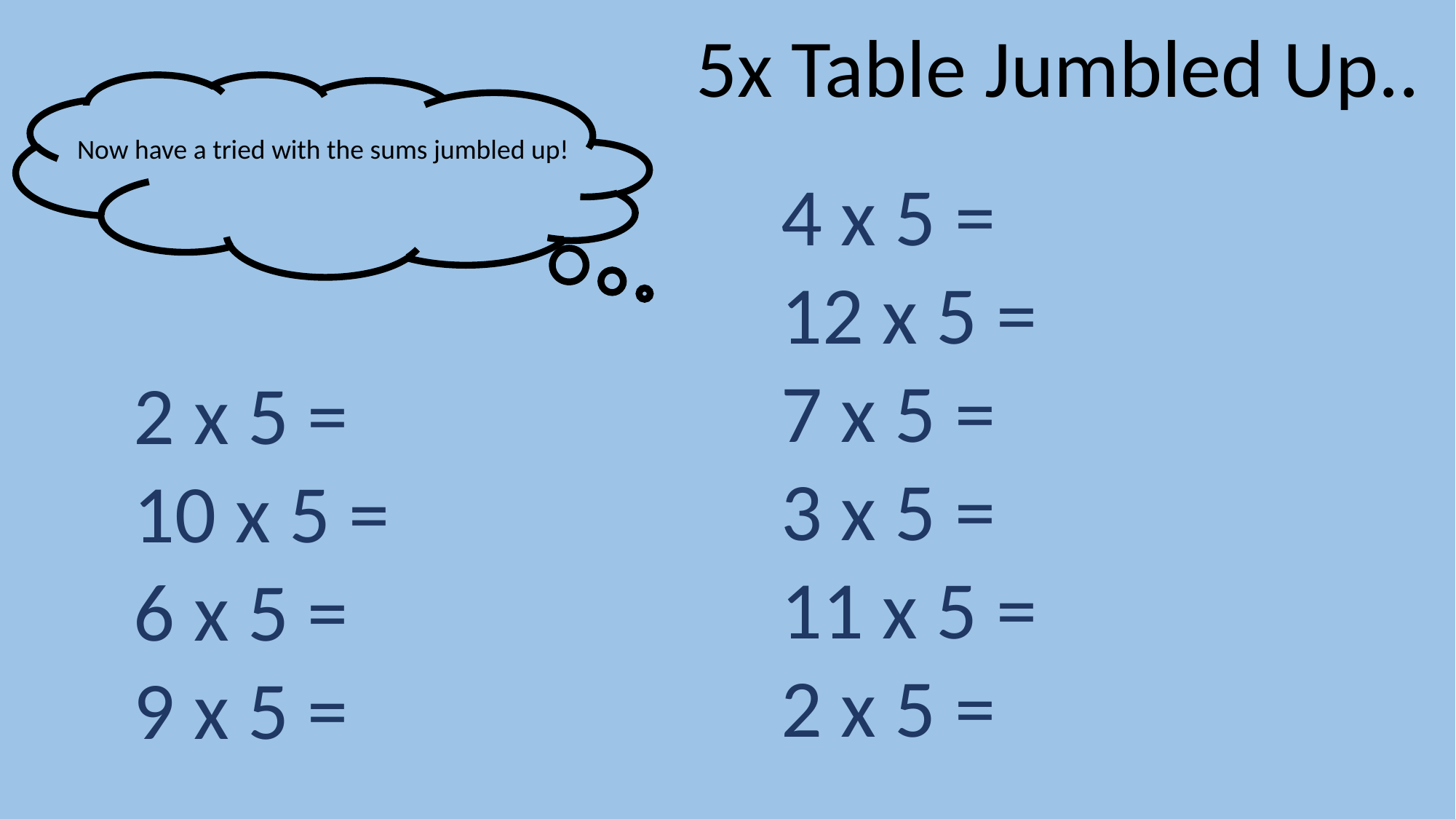

5x Table Jumbled Up..

Now have a tried with the sums jumbled up!
4 x 5 =
12 x 5 =
7 x 5 =
3 x 5 =
11 x 5 =
2 x 5 =
2 x 5 =
10 x 5 =
6 x 5 =
9 x 5 =